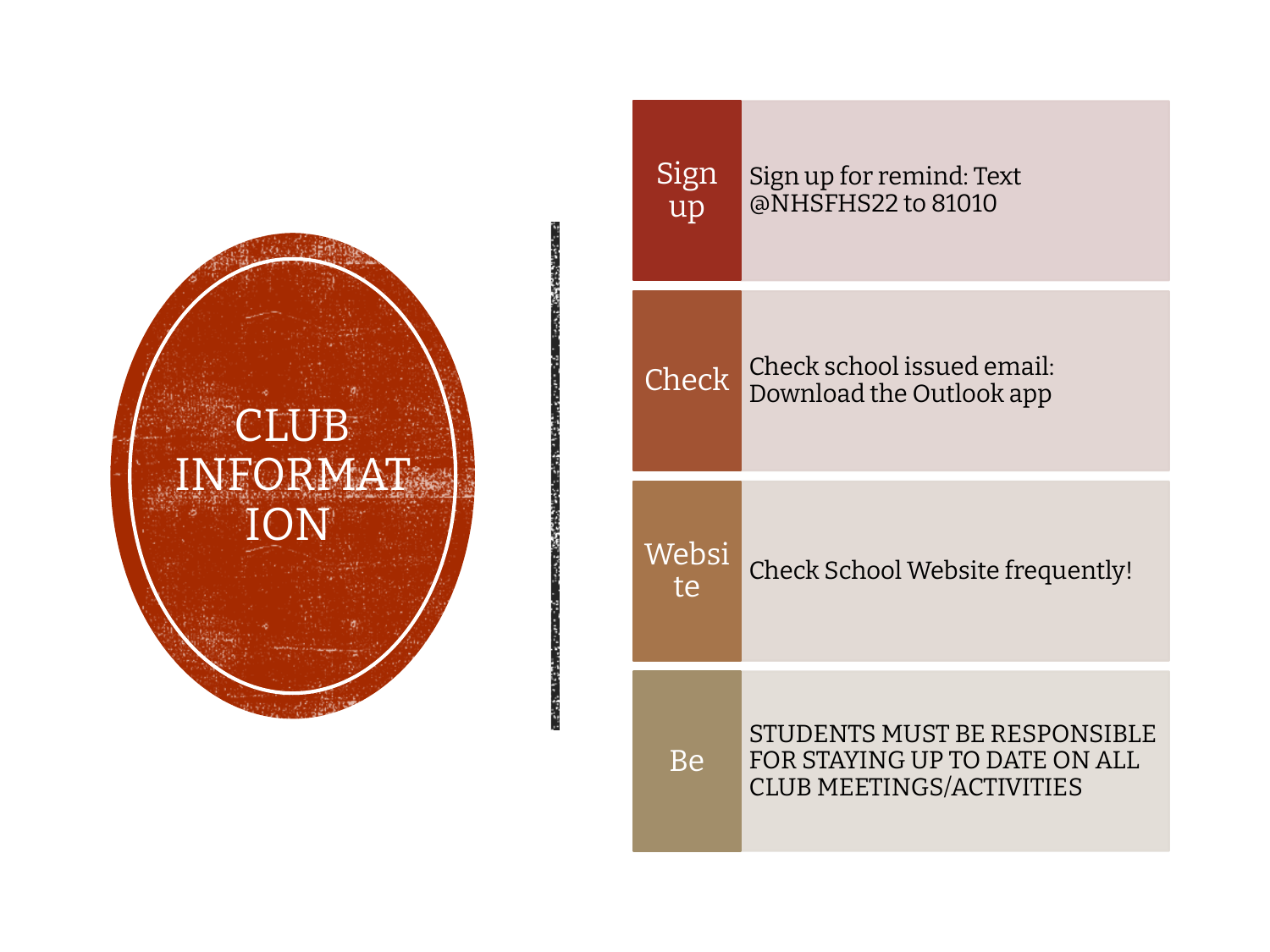

Sign up for remind: Text @NHSFHS22 to 81010
Sign up
Check school issued email: Download the Outlook app
Check
Check School Website frequently!
Website
STUDENTS MUST BE RESPONSIBLE FOR STAYING UP TO DATE ON ALL CLUB MEETINGS/ACTIVITIES
Be

# Club Information